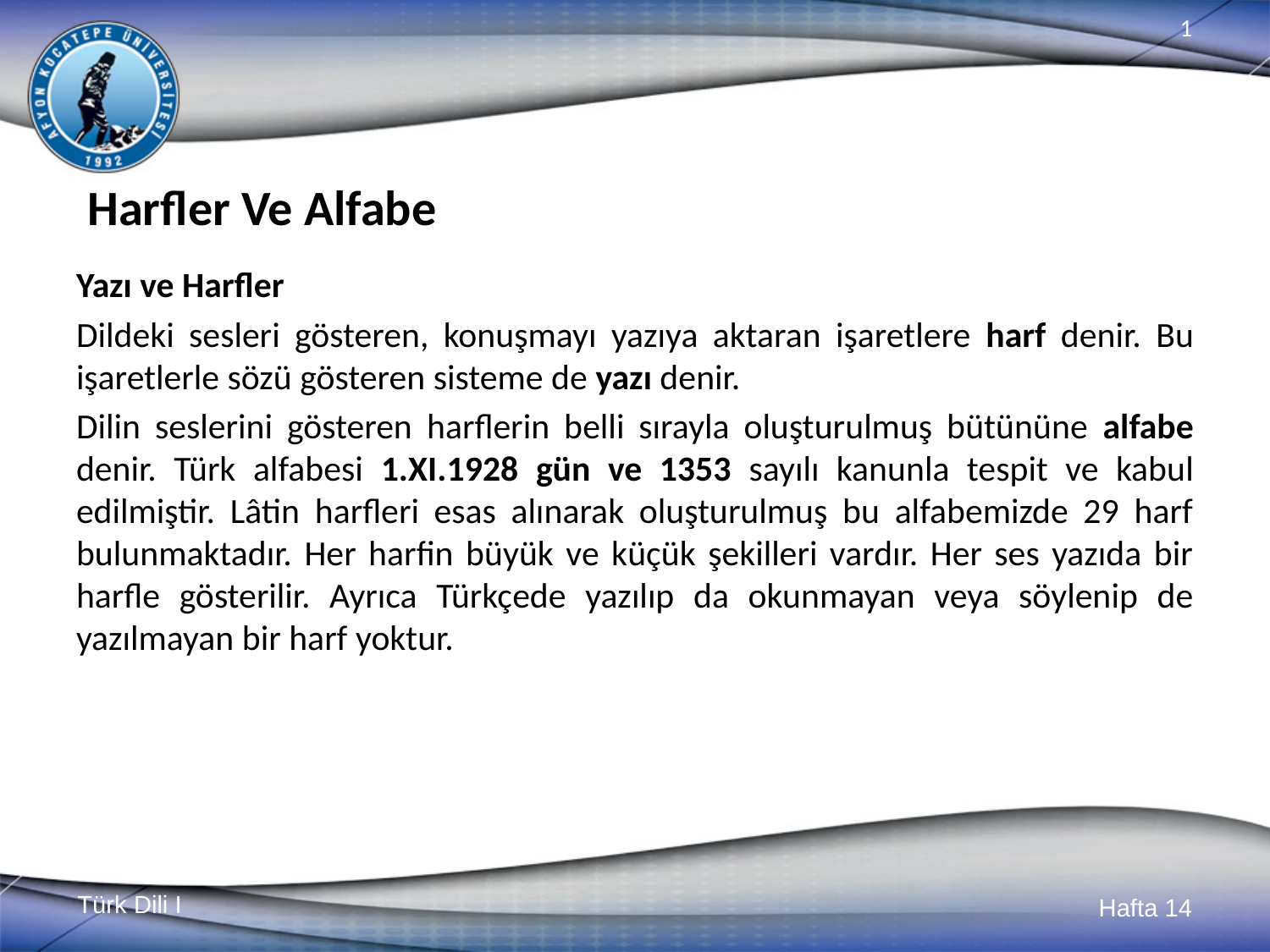

# Harfler Ve Alfabe
Yazı ve Harfler
Dildeki sesleri gösteren, konuşmayı yazıya aktaran işaretlere harf denir. Bu işaretlerle sözü gösteren sisteme de yazı denir.
Dilin seslerini gösteren harflerin belli sırayla oluşturulmuş bütününe alfabe denir. Türk alfabesi 1.XI.1928 gün ve 1353 sayılı kanunla tespit ve kabul edilmiştir. Lâtin harfleri esas alınarak oluşturulmuş bu alfabemizde 29 harf bulunmaktadır. Her harfin büyük ve küçük şekilleri vardır. Her ses yazıda bir harfle gösterilir. Ayrıca Türkçede yazılıp da okunmayan veya söylenip de yazılmayan bir harf yoktur.